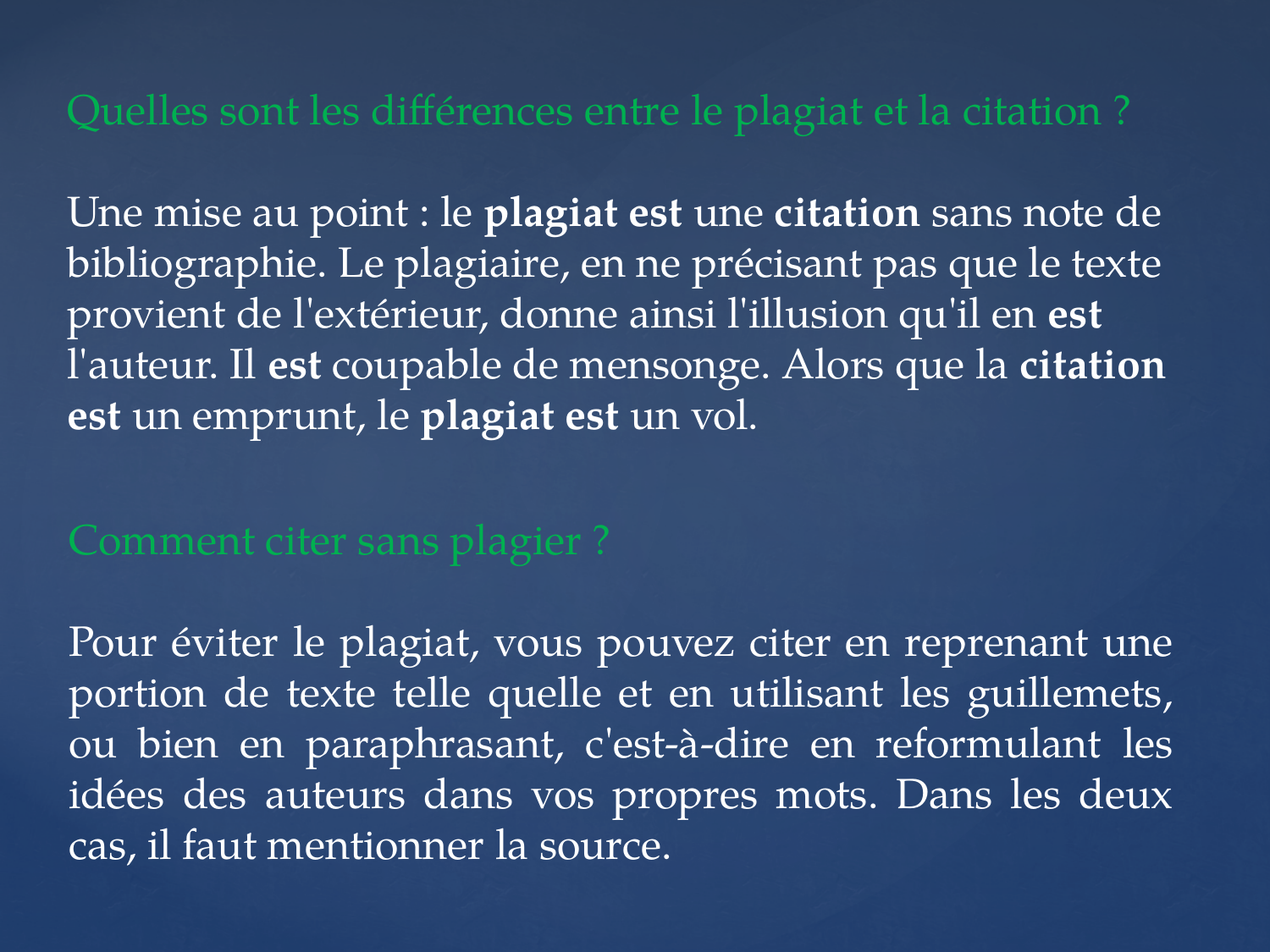

Quelles sont les différences entre le plagiat et la citation ?
Une mise au point : le plagiat est une citation sans note de bibliographie. Le plagiaire, en ne précisant pas que le texte provient de l'extérieur, donne ainsi l'illusion qu'il en est l'auteur. Il est coupable de mensonge. Alors que la citation est un emprunt, le plagiat est un vol.
Comment citer sans plagier ?

Pour éviter le plagiat, vous pouvez citer en reprenant une portion de texte telle quelle et en utilisant les guillemets, ou bien en paraphrasant, c'est-à-dire en reformulant les idées des auteurs dans vos propres mots. Dans les deux cas, il faut mentionner la source.